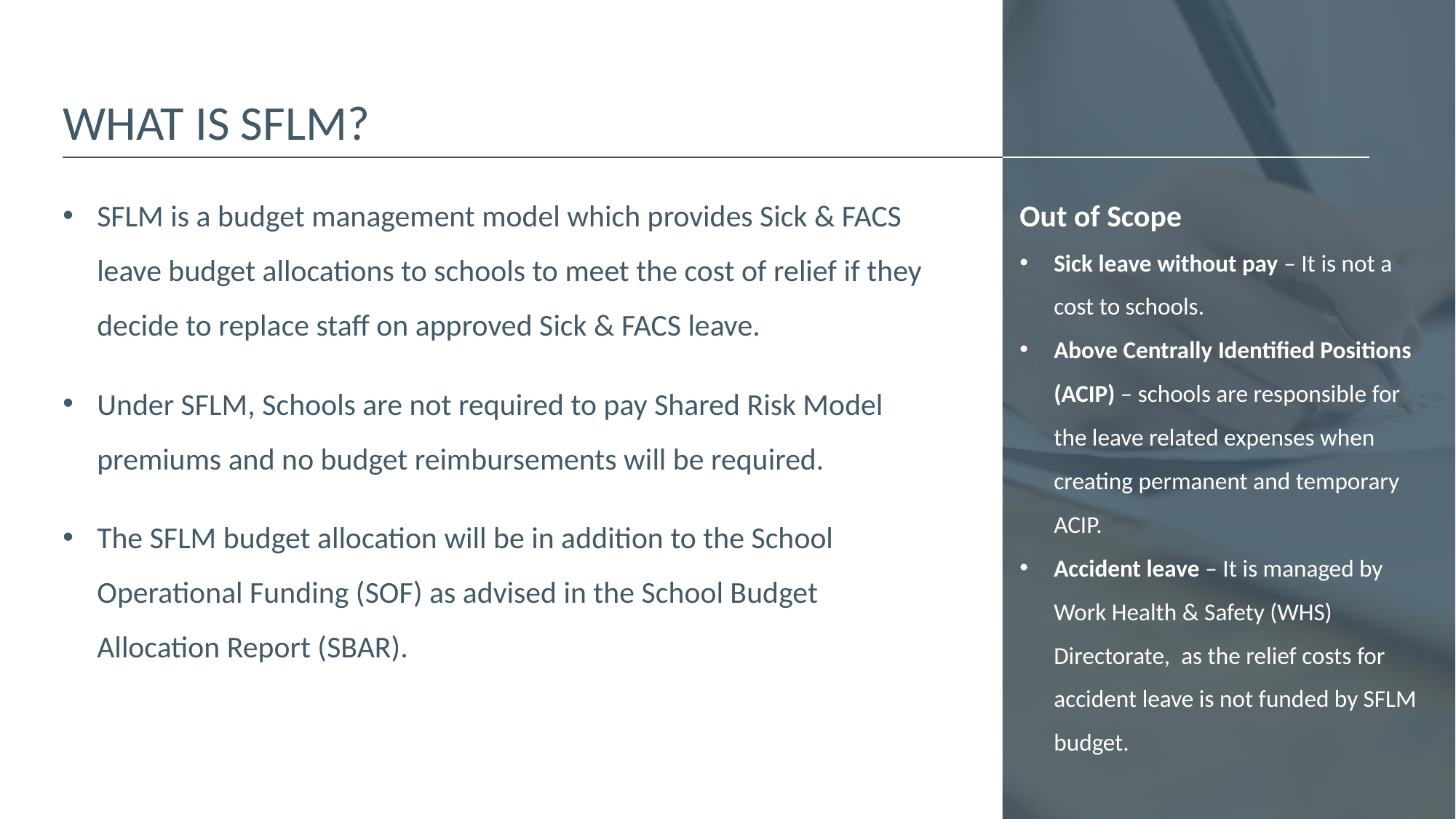

# What is sflm?
SFLM is a budget management model which provides Sick & FACS leave budget allocations to schools to meet the cost of relief if they decide to replace staff on approved Sick & FACS leave.
Under SFLM, Schools are not required to pay Shared Risk Model premiums and no budget reimbursements will be required.
The SFLM budget allocation will be in addition to the School Operational Funding (SOF) as advised in the School Budget Allocation Report (SBAR).
Out of Scope
Sick leave without pay – It is not a cost to schools.
Above Centrally Identified Positions (ACIP) – schools are responsible for the leave related expenses when creating permanent and temporary ACIP.
Accident leave – It is managed by Work Health & Safety (WHS) Directorate,  as the relief costs for accident leave is not funded by SFLM budget.